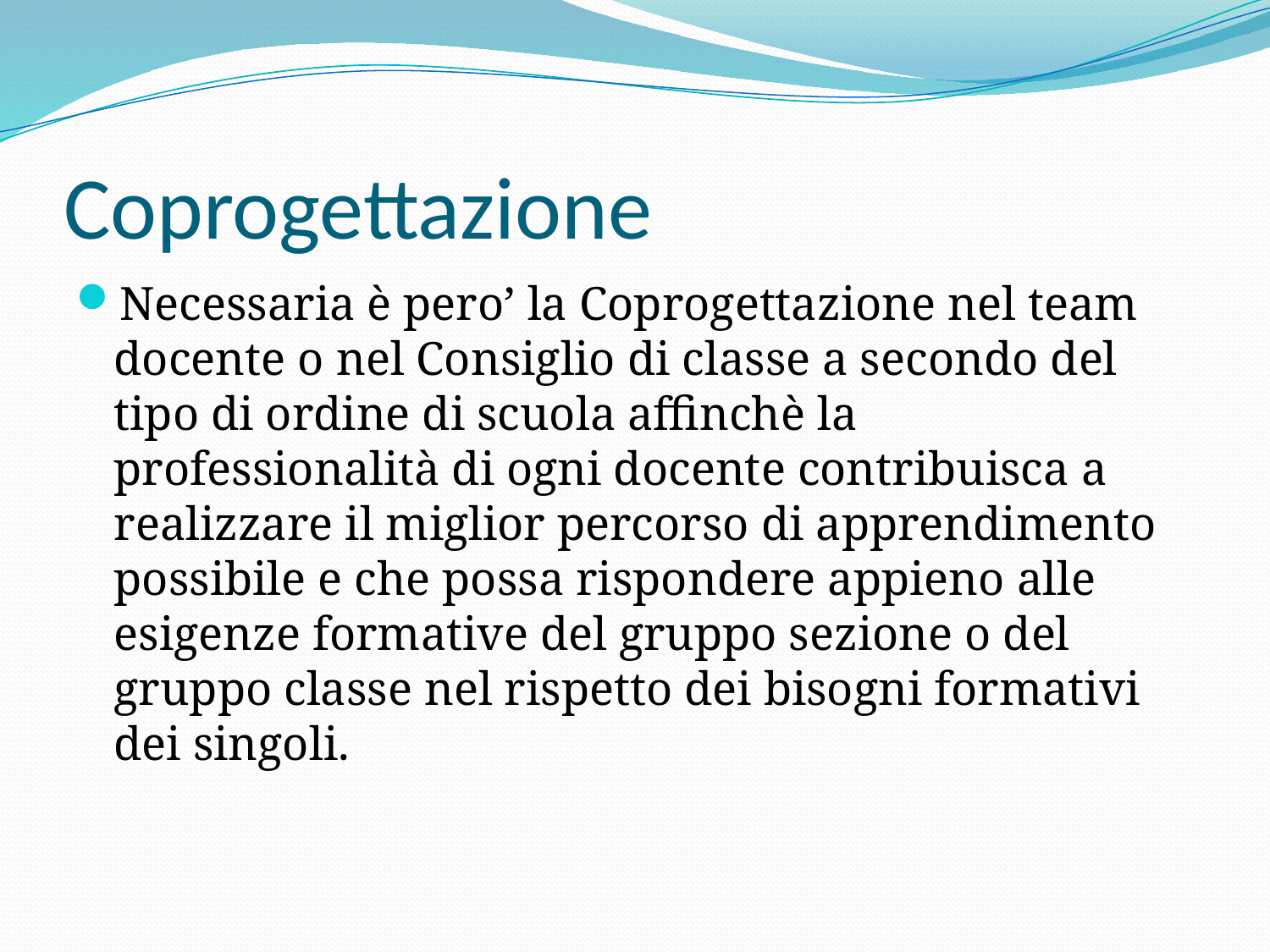

# Coprogettazione
Necessaria è pero’ la Coprogettazione nel team docente o nel Consiglio di classe a secondo del tipo di ordine di scuola affinchè la professionalità di ogni docente contribuisca a realizzare il miglior percorso di apprendimento possibile e che possa rispondere appieno alle esigenze formative del gruppo sezione o del gruppo classe nel rispetto dei bisogni formativi dei singoli.